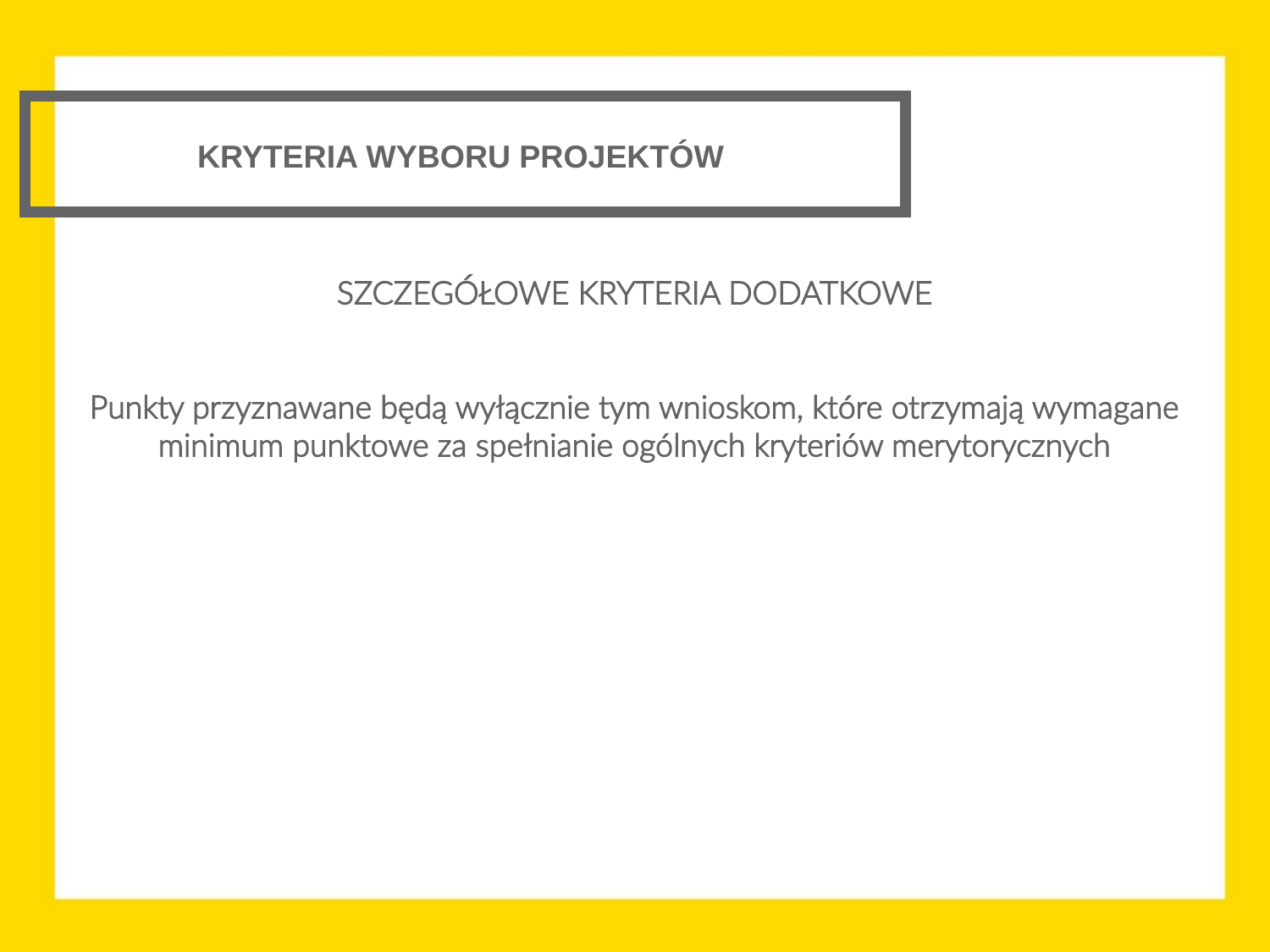

KRYTERIA WYBORU PROJEKTÓW

SZCZEGÓŁOWE KRYTERIA DODATKOWE

Punkty przyznawane będą wyłącznie tym wnioskom, które otrzymają wymagane minimum punktowe za spełnianie ogólnych kryteriów merytorycznych